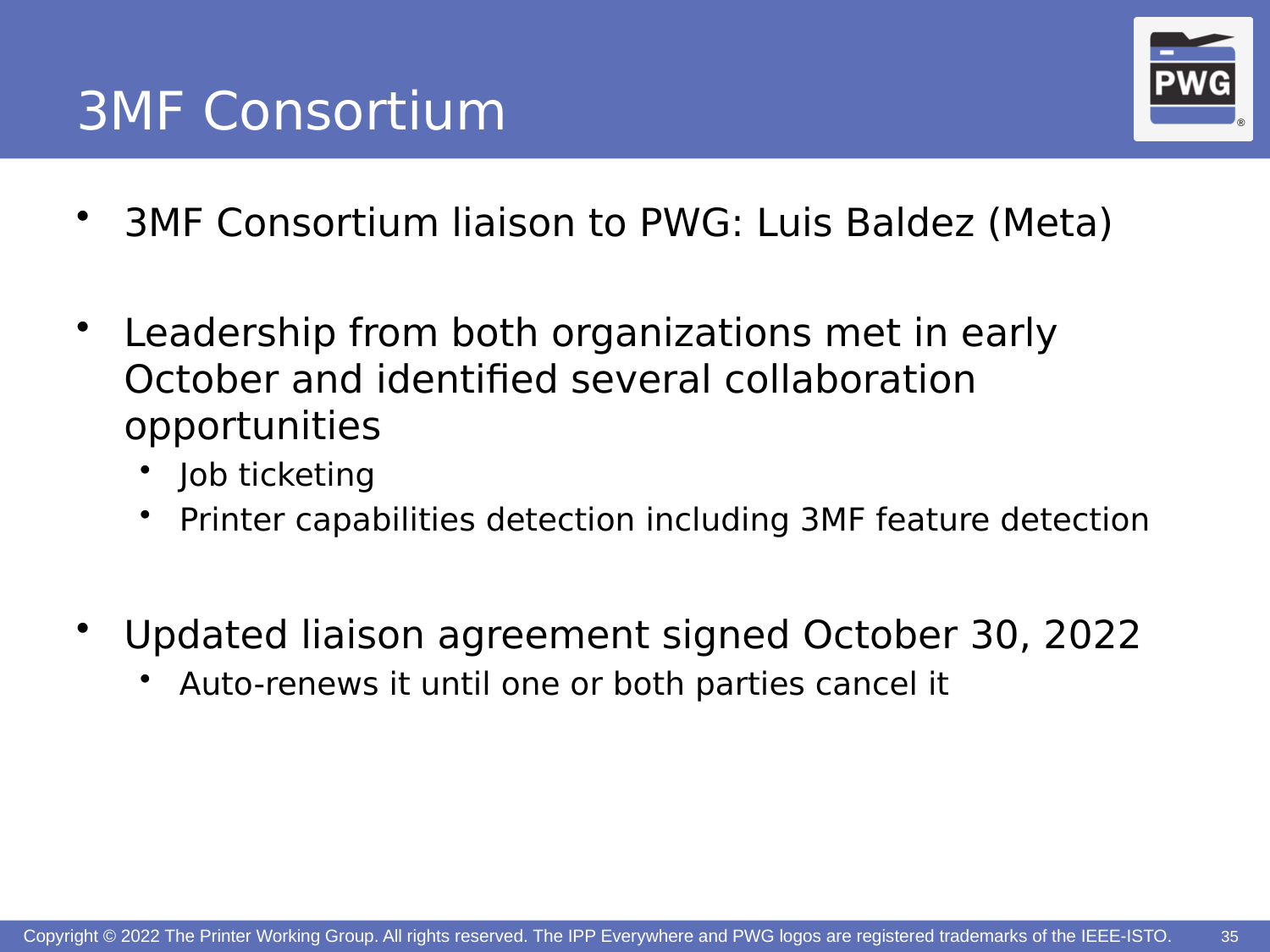

# 3MF Consortium
3MF Consortium liaison to PWG: Luis Baldez (Meta)

Leadership from both organizations met in early October and identified several collaboration opportunities
Job ticketing
Printer capabilities detection including 3MF feature detection

Updated liaison agreement signed October 30, 2022
Auto-renews it until one or both parties cancel it

35